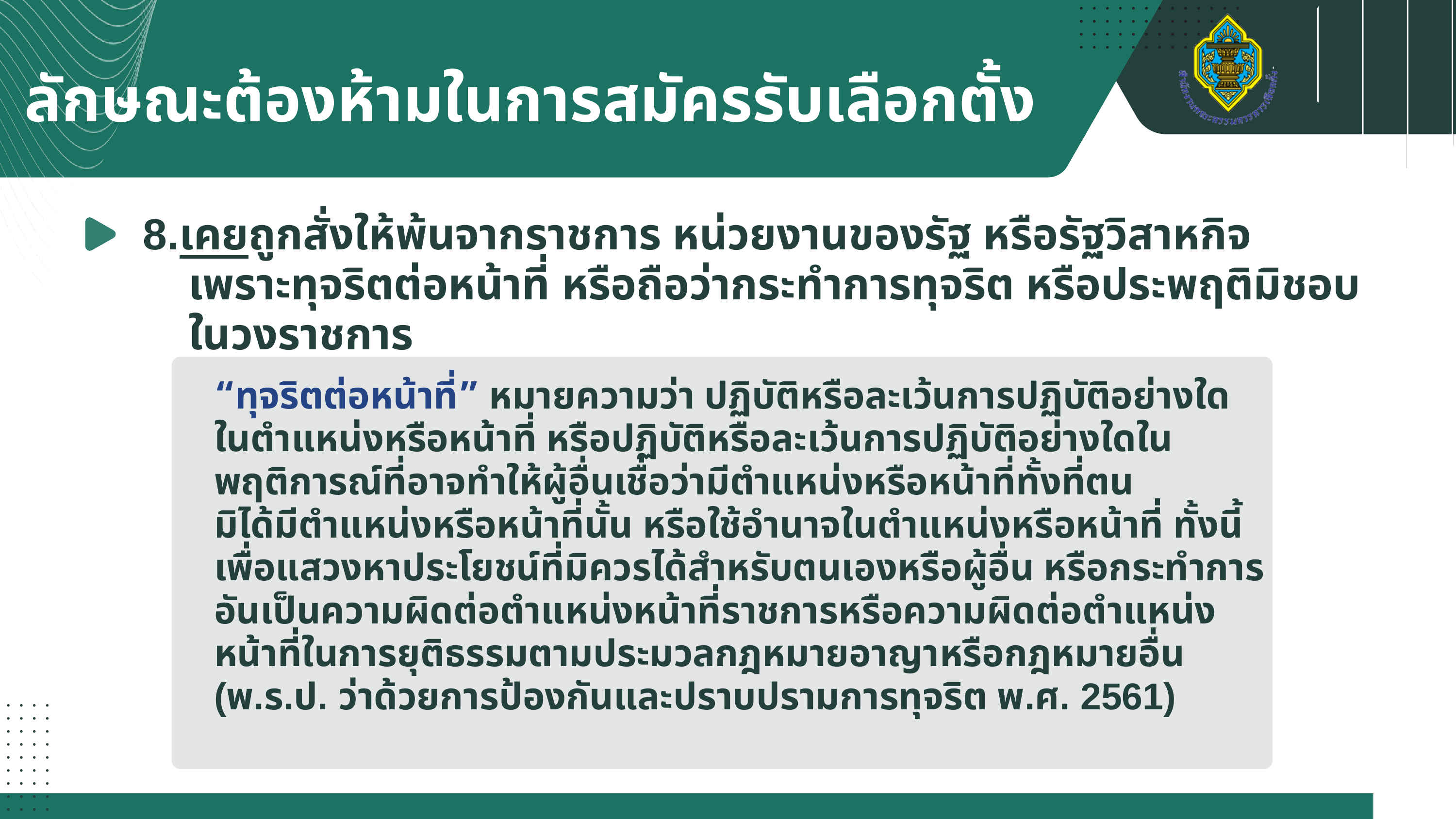

ลักษณะต้องห้ามในการสมัครรับเลือกตั้ง
8.เคยถูกสั่งให้พ้นจากราชการ หน่วยงานของรัฐ หรือรัฐวิสาหกิจ
    เพราะทุจริตต่อหน้าที่ หรือถือว่ากระทำการทุจริต หรือประพฤติมิชอบ
    ในวงราชการ

“ทุจริตต่อหน้าที่” หมายความว่า ปฏิบัติหรือละเว้นการปฏิบัติอย่างใด
ในตำแหน่งหรือหน้าที่ หรือปฏิบัติหรือละเว้นการปฏิบัติอย่างใดในพฤติการณ์ที่อาจทำให้ผู้อื่นเชื่อว่ามีตำแหน่งหรือหน้าที่ทั้งที่ตน
มิได้มีตำแหน่งหรือหน้าที่นั้น หรือใช้อำนาจในตำแหน่งหรือหน้าที่ ทั้งนี้ เพื่อแสวงหาประโยชน์ที่มิควรได้สำหรับตนเองหรือผู้อื่น หรือกระทำการอันเป็นความผิดต่อตำแหน่งหน้าที่ราชการหรือความผิดต่อตำแหน่งหน้าที่ในการยุติธรรมตามประมวลกฎหมายอาญาหรือกฎหมายอื่น (พ.ร.ป. ว่าด้วยการป้องกันและปราบปรามการทุจริต พ.ศ. 2561)